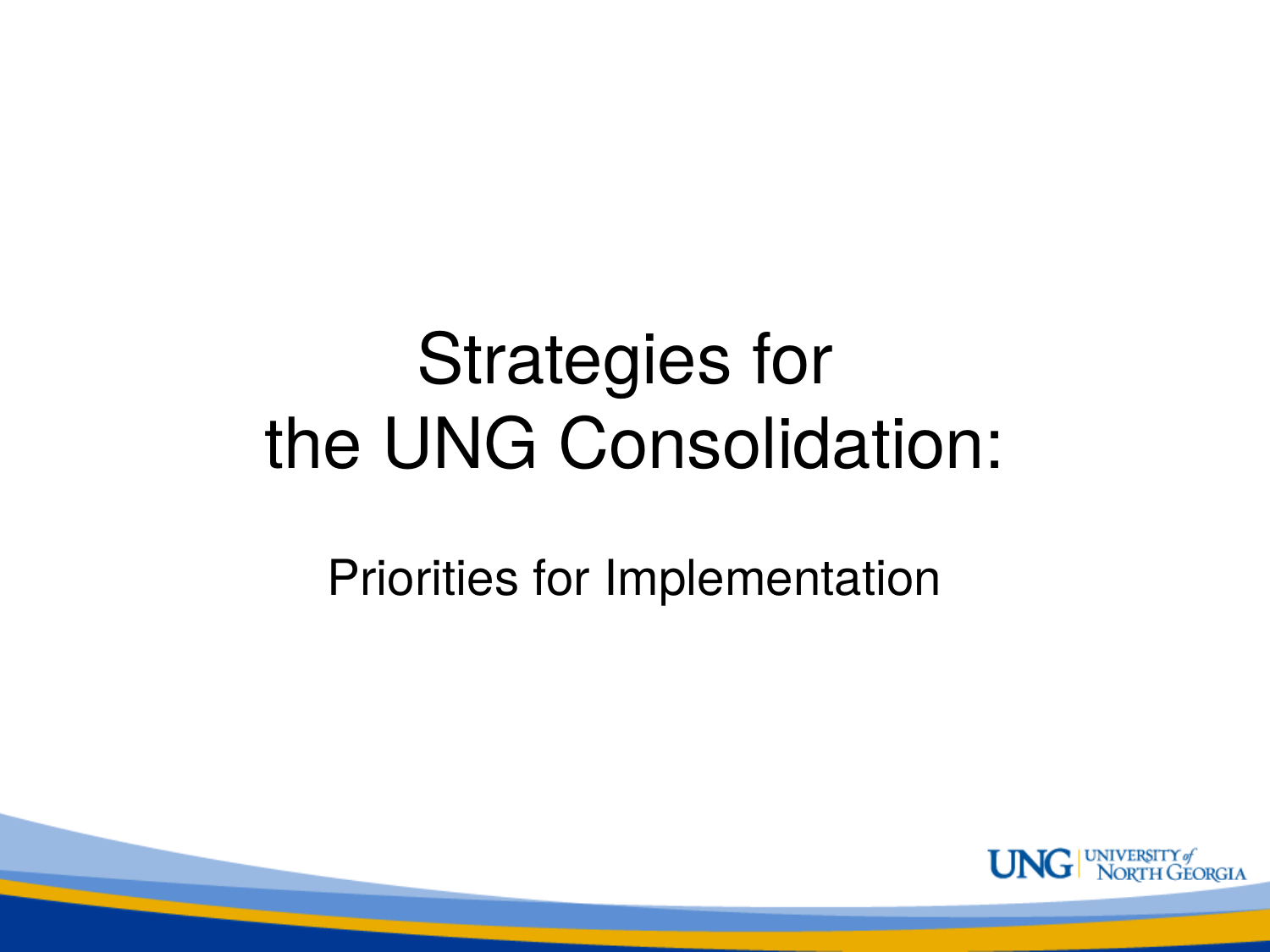

# Strategies for the UNG Consolidation:
Priorities for Implementation